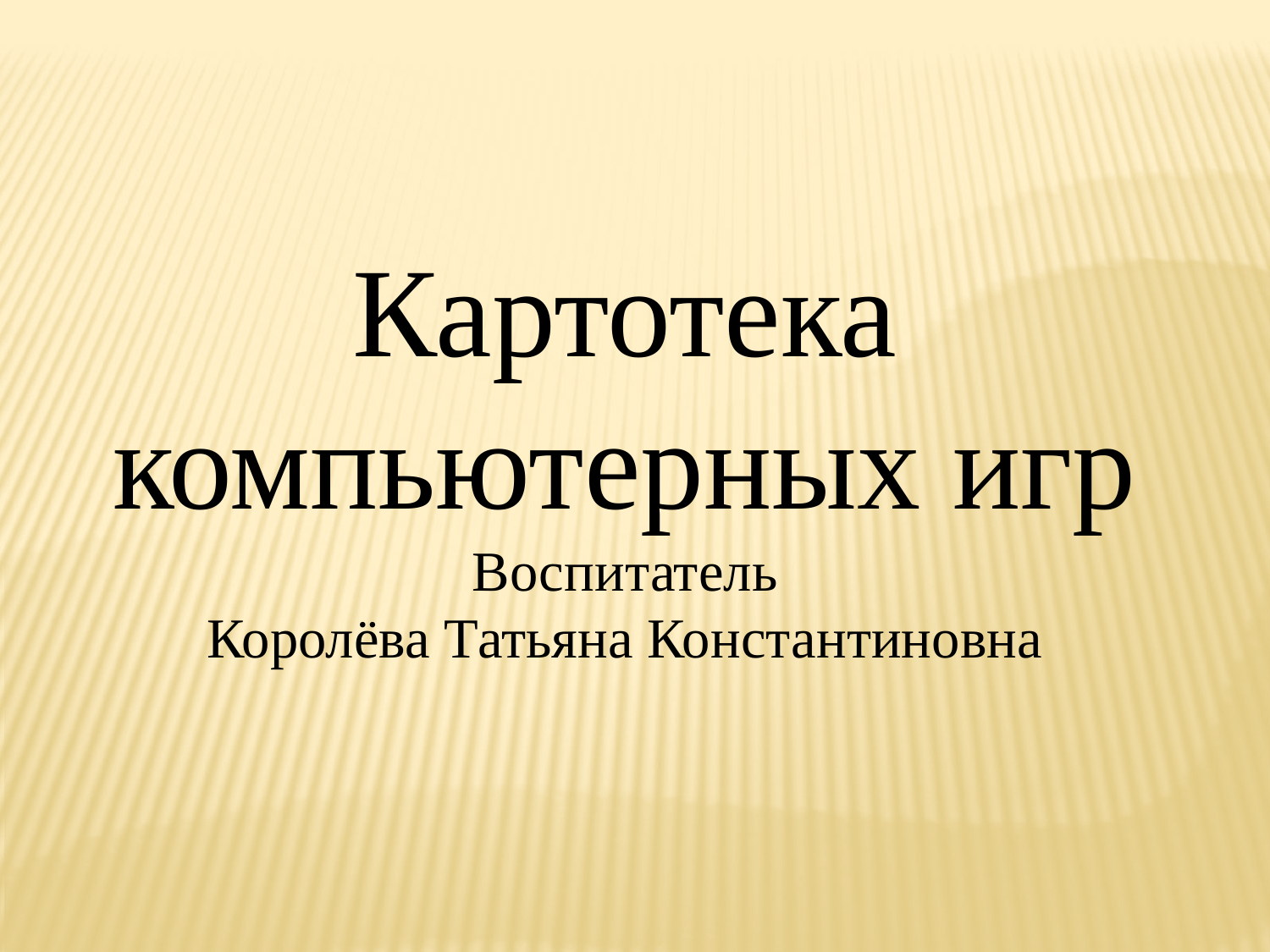

Картотека компьютерных игр
Воспитатель
Королёва Татьяна Константиновна